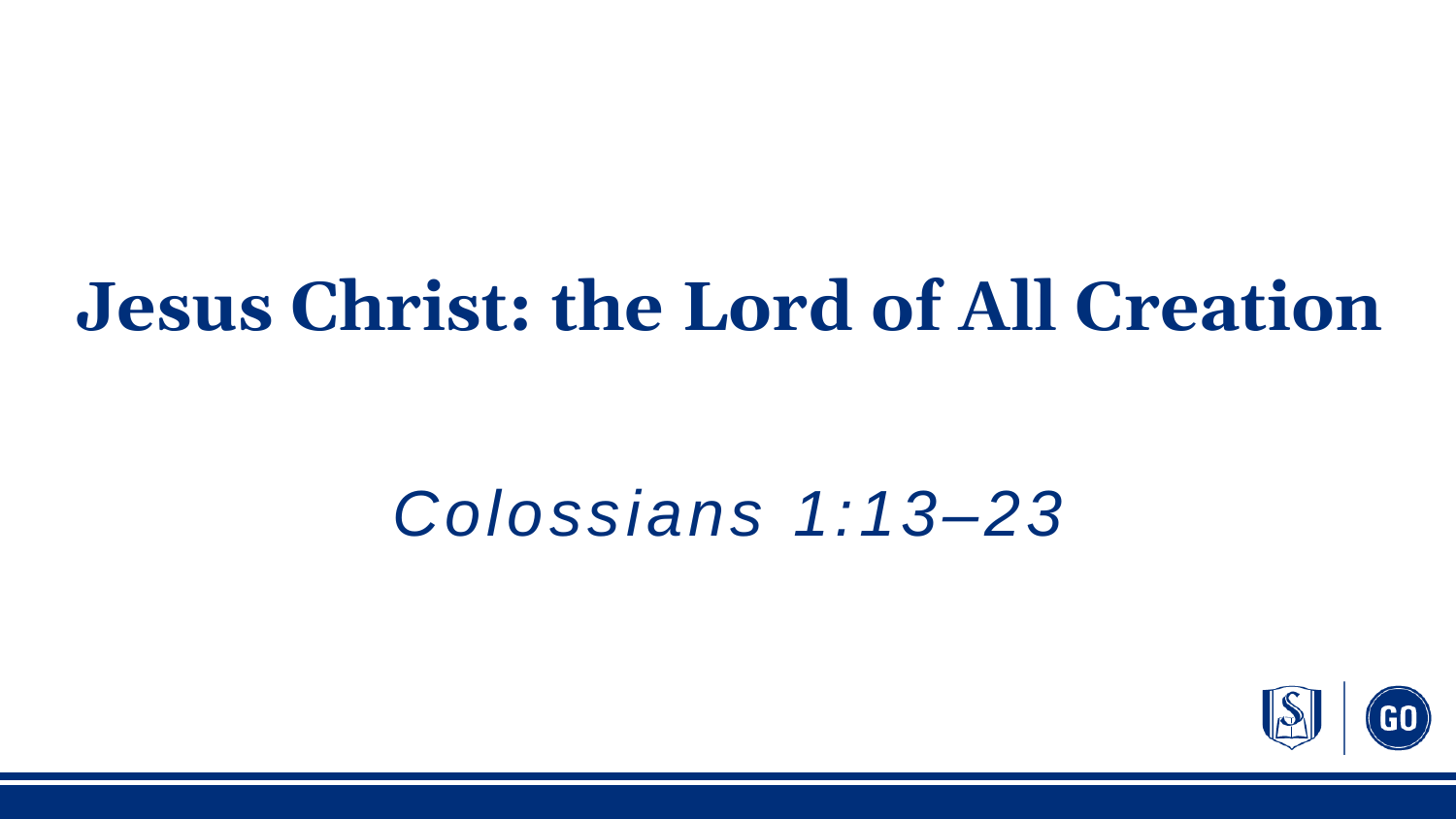

# Jesus Christ: the Lord of All Creation
Colossians 1:13–23